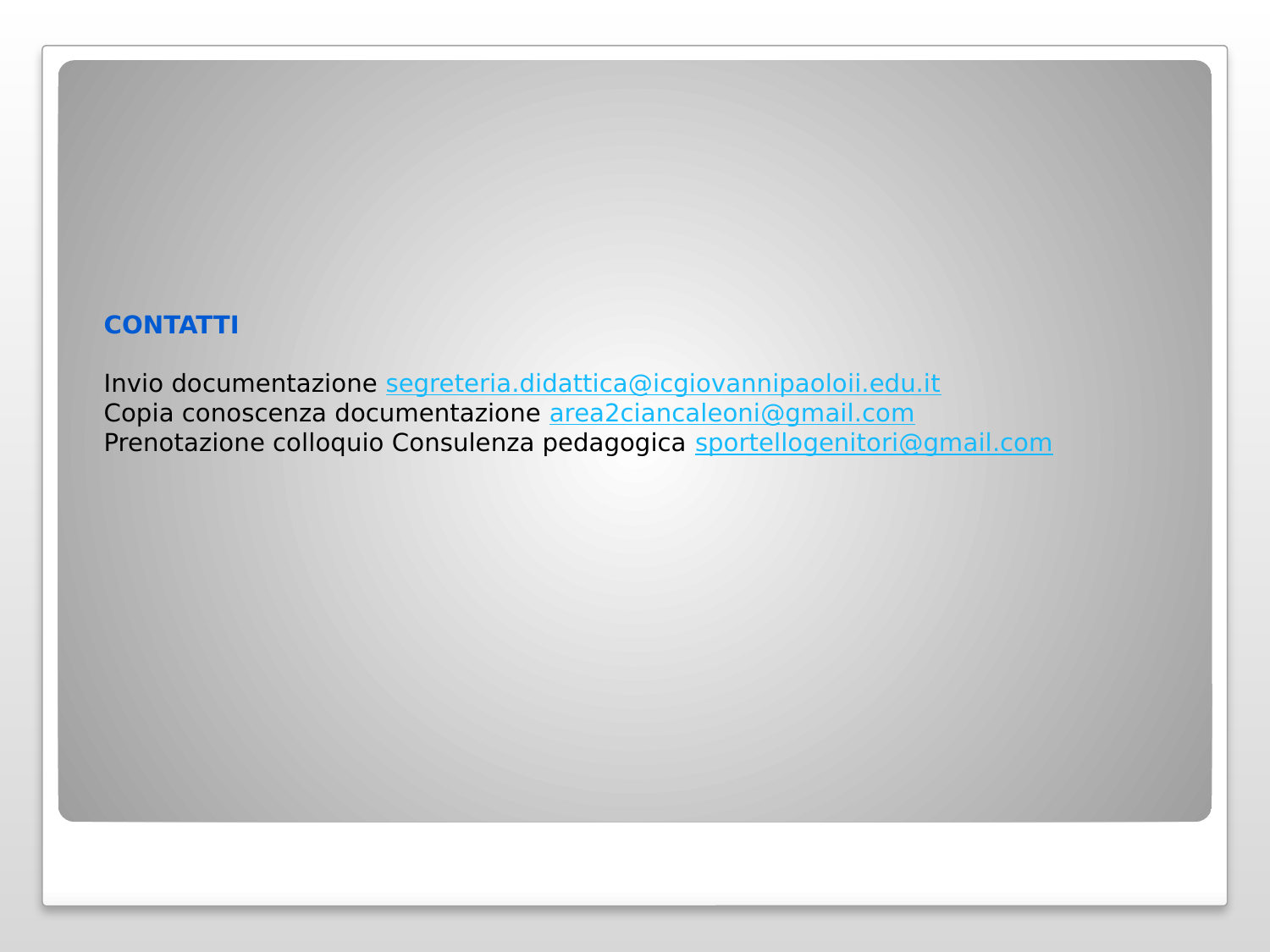

CONTATTI

Invio documentazione segreteria.didattica@icgiovannipaoloii.edu.it
Copia conoscenza documentazione area2ciancaleoni@gmail.com
Prenotazione colloquio Consulenza pedagogica sportellogenitori@gmail.com

#